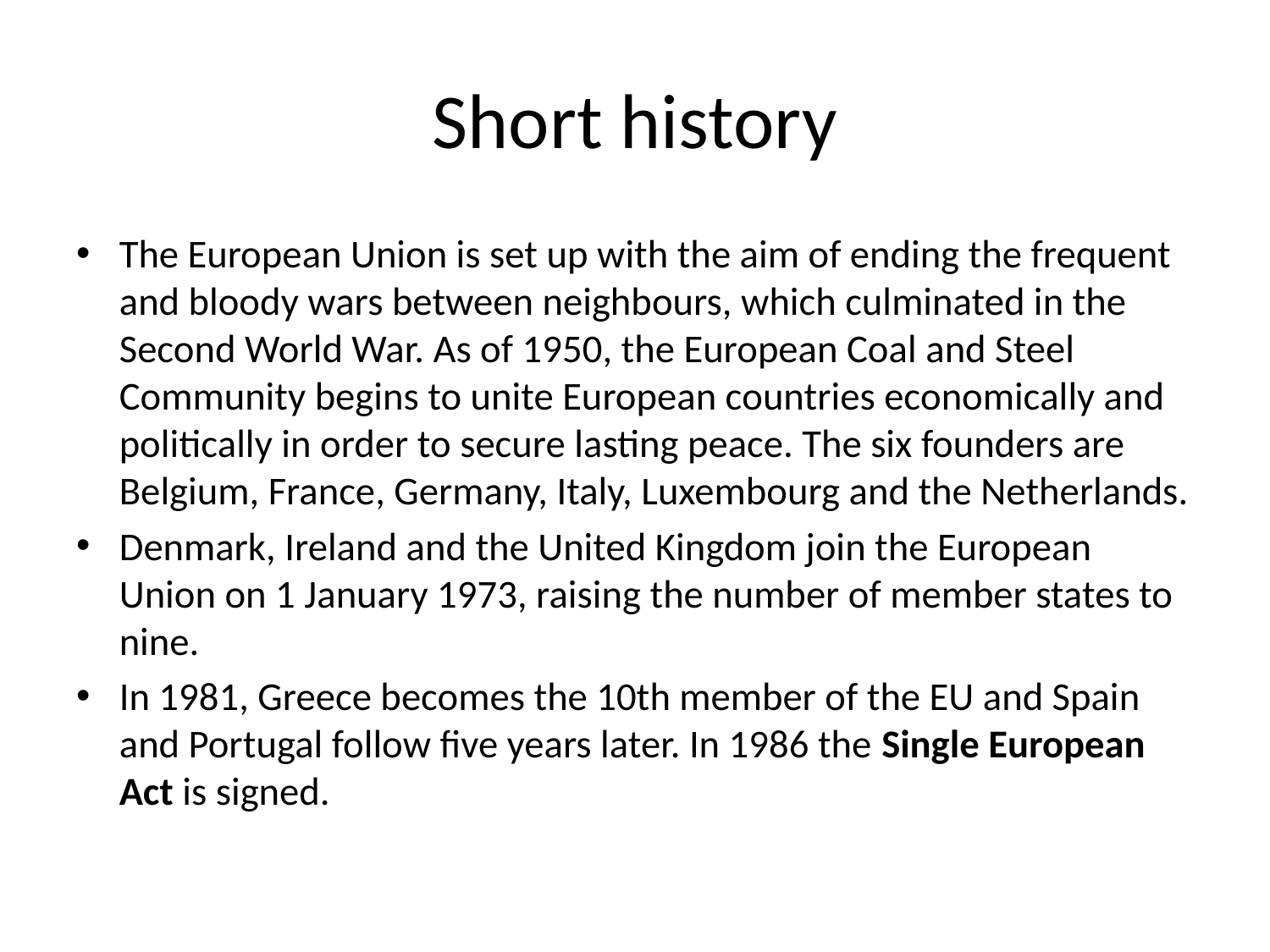

# Short history
The European Union is set up with the aim of ending the frequent and bloody wars between neighbours, which culminated in the Second World War. As of 1950, the European Coal and Steel Community begins to unite European countries economically and politically in order to secure lasting peace. The six founders are Belgium, France, Germany, Italy, Luxembourg and the Netherlands.
Denmark, Ireland and the United Kingdom join the European Union on 1 January 1973, raising the number of member states to nine.
In 1981, Greece becomes the 10th member of the EU and Spain and Portugal follow five years later. In 1986 the Single European Act is signed.